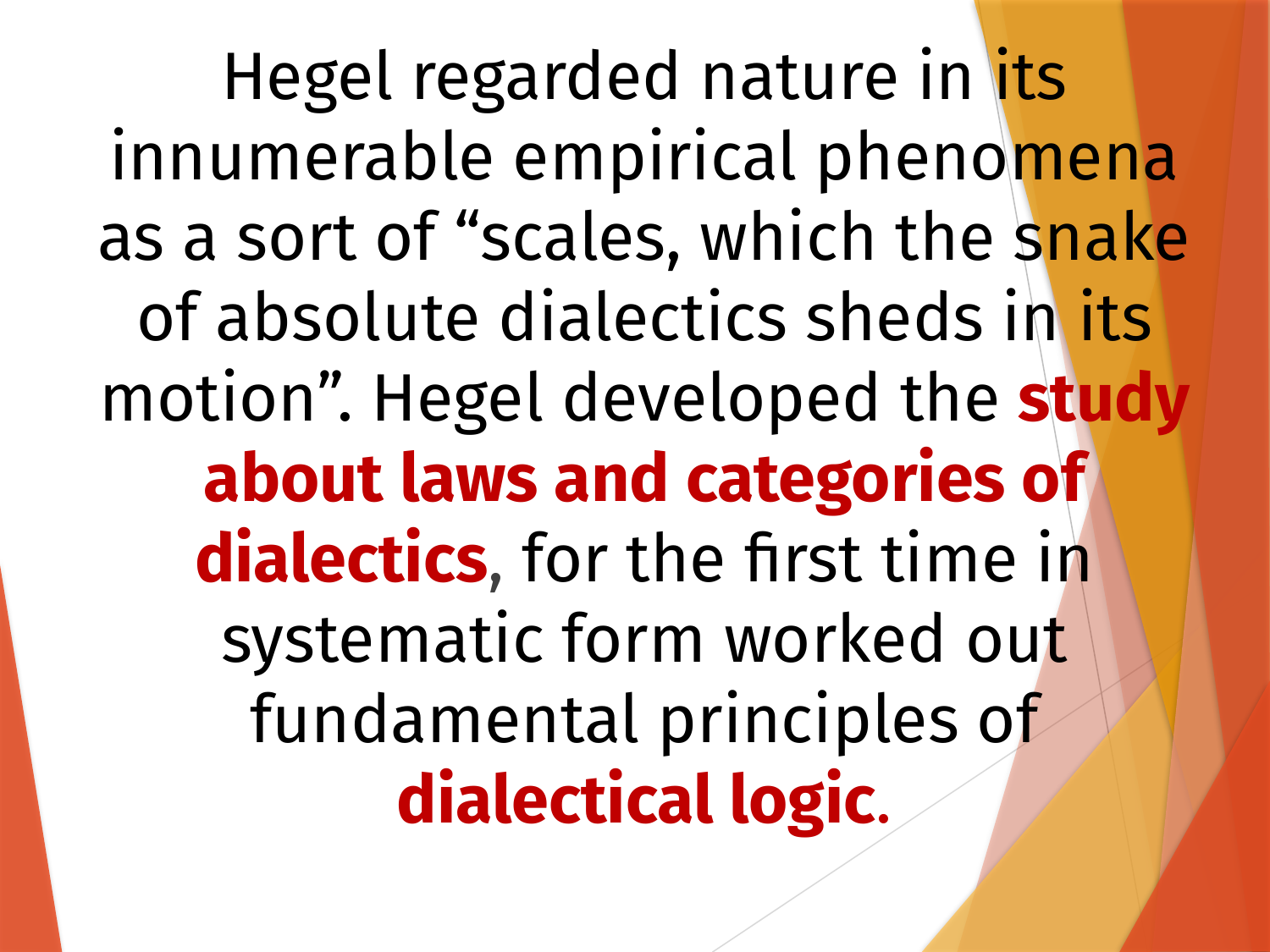

Hegel regarded nature in its innumerable empirical phenomena as a sort of “scales, which the snake of absolute dialectics sheds in its motion”. Hegel developed the study about laws and categories of dialectics, for the first time in systematic form worked out fundamental principles of dialectical logic.